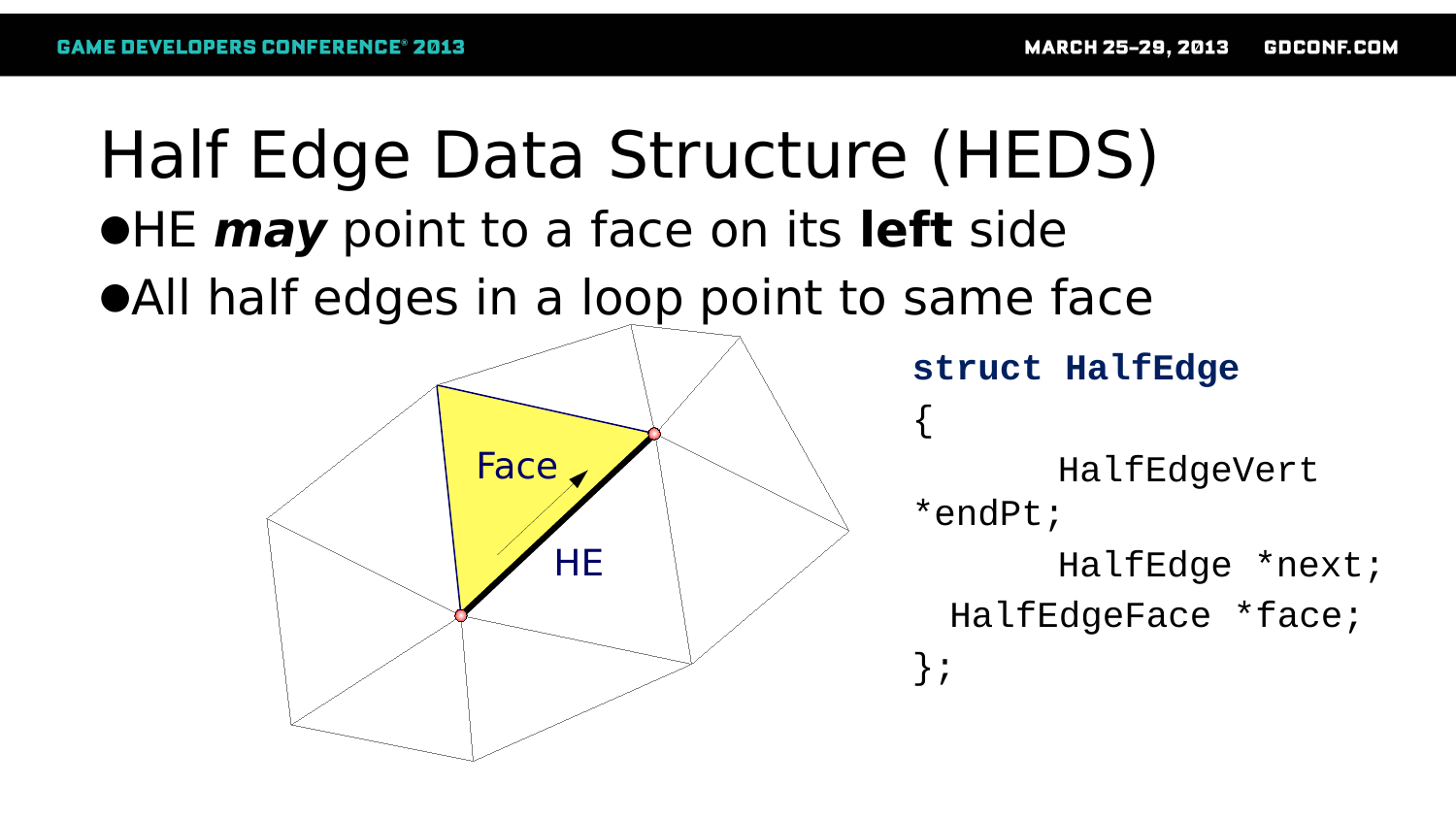

# Half Edge Data Structure (HEDS)
HE may point to a face on its left side
All half edges in a loop point to same face
struct HalfEdge
{
	HalfEdgeVert *endPt;
	HalfEdge *next;
	HalfEdgeFace *face;
};

Face
HE